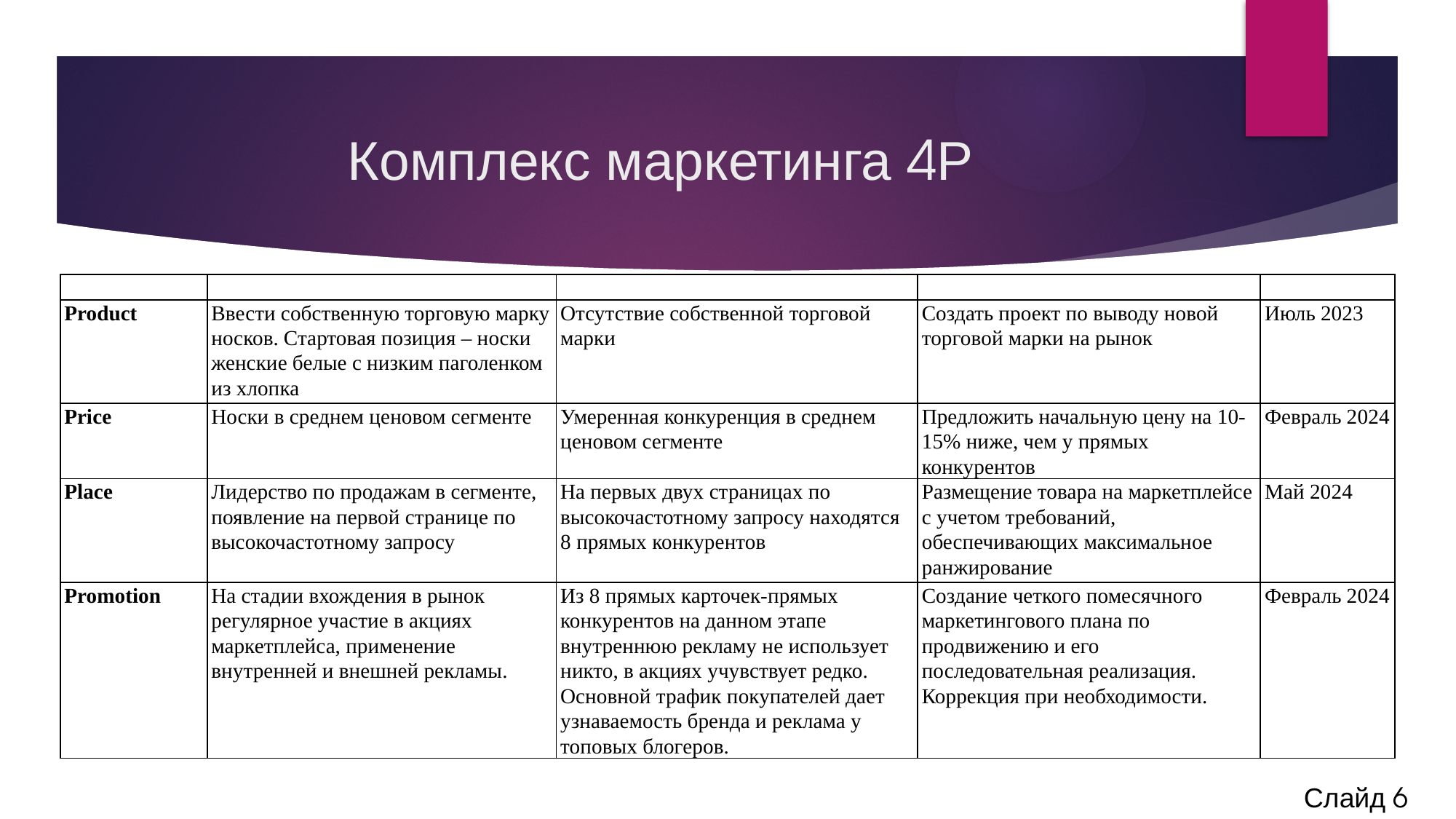

# Комплекс маркетинга 4Р
|  | Цель | Факт | Меры | Срок |
| --- | --- | --- | --- | --- |
| Product | Ввести собственную торговую марку носков. Стартовая позиция – носки женские белые с низким паголенком из хлопка | Отсутствие собственной торговой марки | Создать проект по выводу новой торговой марки на рынок | Июль 2023 |
| Price | Носки в среднем ценовом сегменте | Умеренная конкуренция в среднем ценовом сегменте | Предложить начальную цену на 10-15% ниже, чем у прямых конкурентов | Февраль 2024 |
| Place | Лидерство по продажам в сегменте, появление на первой странице по высокочастотному запросу | На первых двух страницах по высокочастотному запросу находятся 8 прямых конкурентов | Размещение товара на маркетплейсе с учетом требований, обеспечивающих максимальное ранжирование | Май 2024 |
| Promotion | На стадии вхождения в рынок регулярное участие в акциях маркетплейса, применение внутренней и внешней рекламы. | Из 8 прямых карточек-прямых конкурентов на данном этапе внутреннюю рекламу не использует никто, в акциях учувствует редко. Основной трафик покупателей дает узнаваемость бренда и реклама у топовых блогеров. | Создание четкого помесячного маркетингового плана по продвижению и его последовательная реализация. Коррекция при необходимости. | Февраль 2024 |
Слайд 6